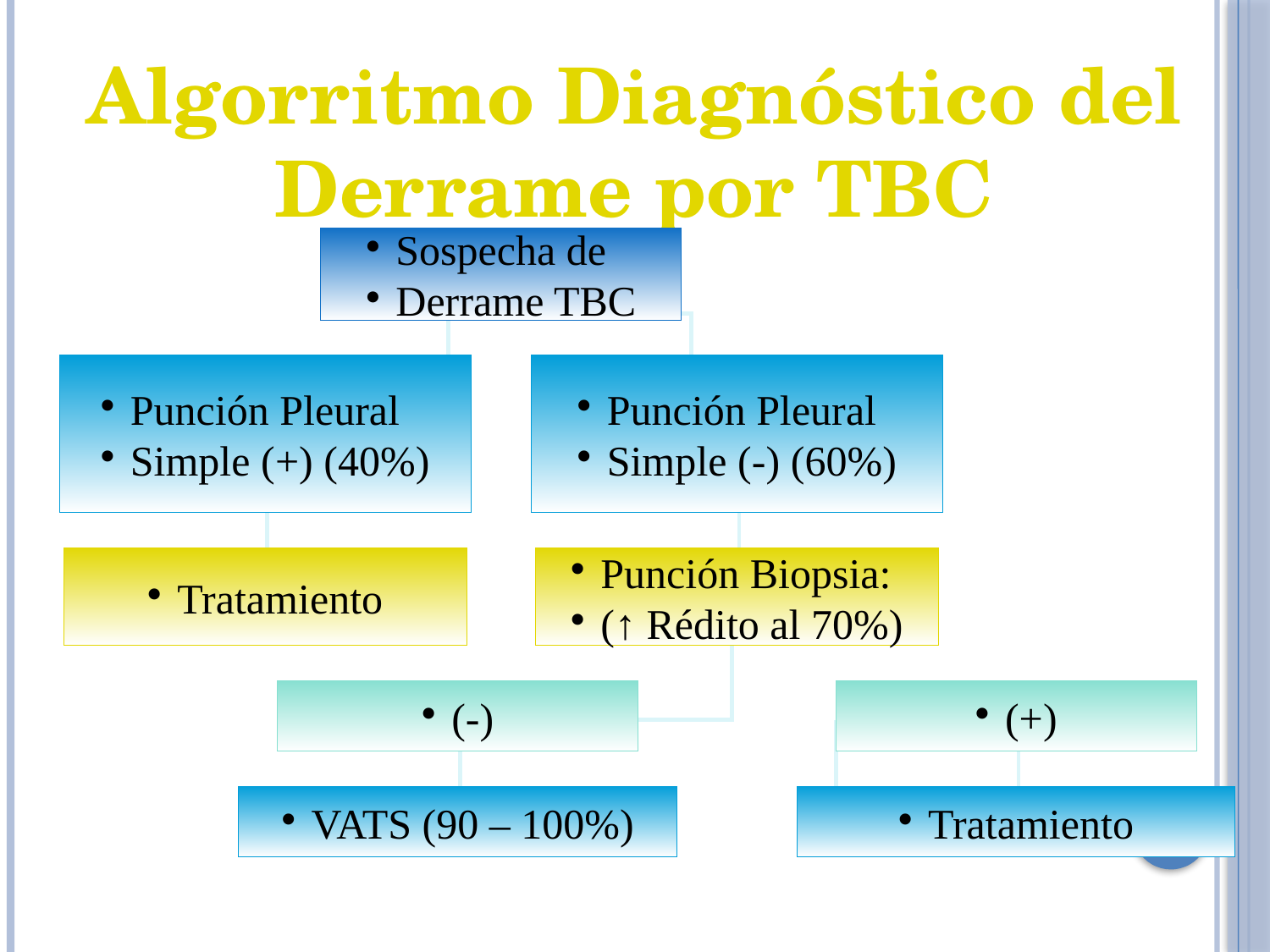

Algorritmo Diagnóstico del Derrame por TBC

Sospecha de
Derrame TBC

Punción Pleural
Simple (+) (40%)
Punción Pleural
Simple (-) (60%)

Tratamiento
Punción Biopsia:
(↑ Rédito al 70%)

(-)
(+)

VATS (90 – 100%)
Tratamiento